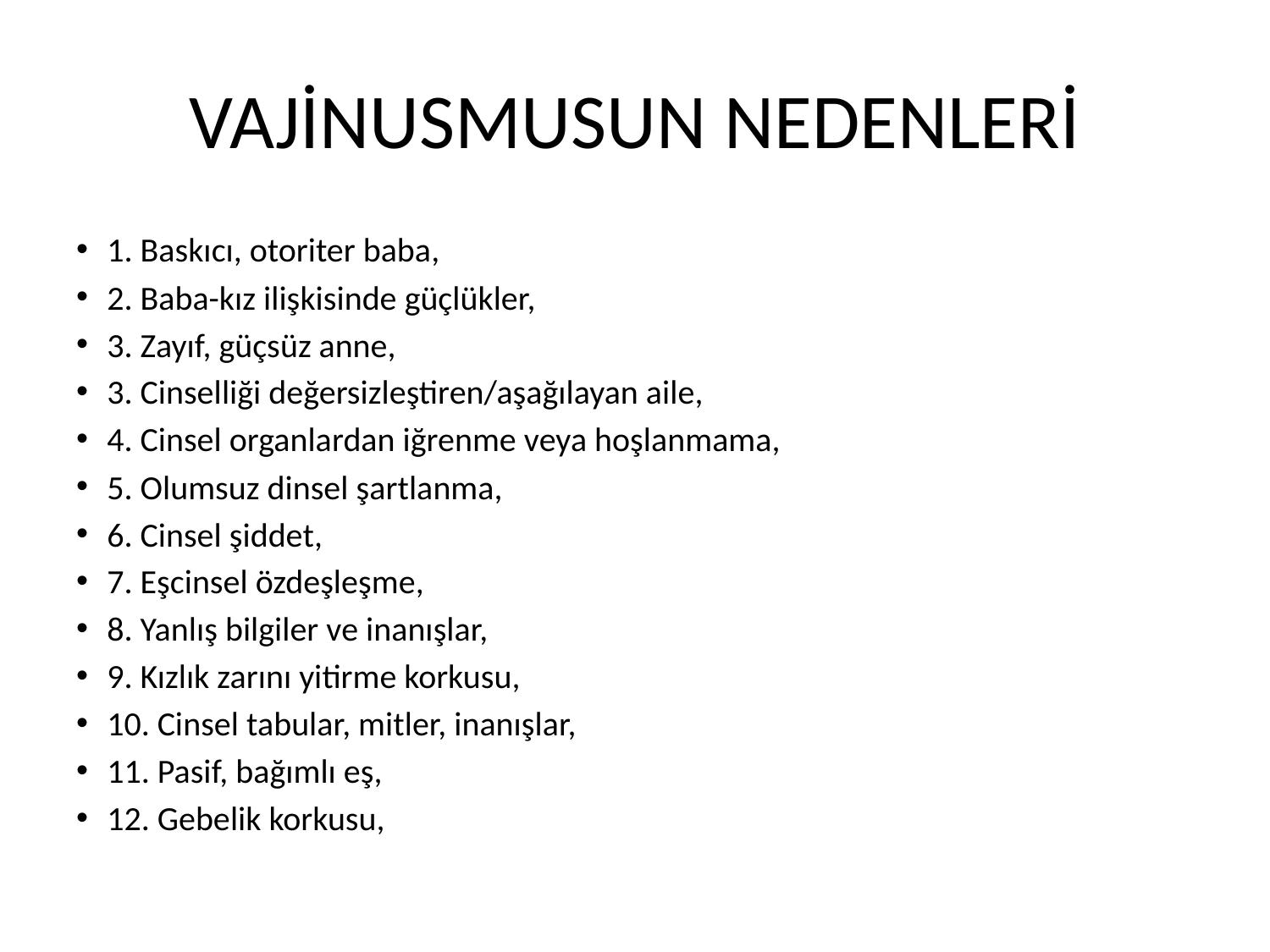

# VAJİNUSMUSUN NEDENLERİ
1. Baskıcı, otoriter baba,
2. Baba-kız ilişkisinde güçlükler,
3. Zayıf, güçsüz anne,
3. Cinselliği değersizleştiren/aşağılayan aile,
4. Cinsel organlardan iğrenme veya hoşlanmama,
5. Olumsuz dinsel şartlanma,
6. Cinsel şiddet,
7. Eşcinsel özdeşleşme,
8. Yanlış bilgiler ve inanışlar,
9. Kızlık zarını yitirme korkusu,
10. Cinsel tabular, mitler, inanışlar,
11. Pasif, bağımlı eş,
12. Gebelik korkusu,